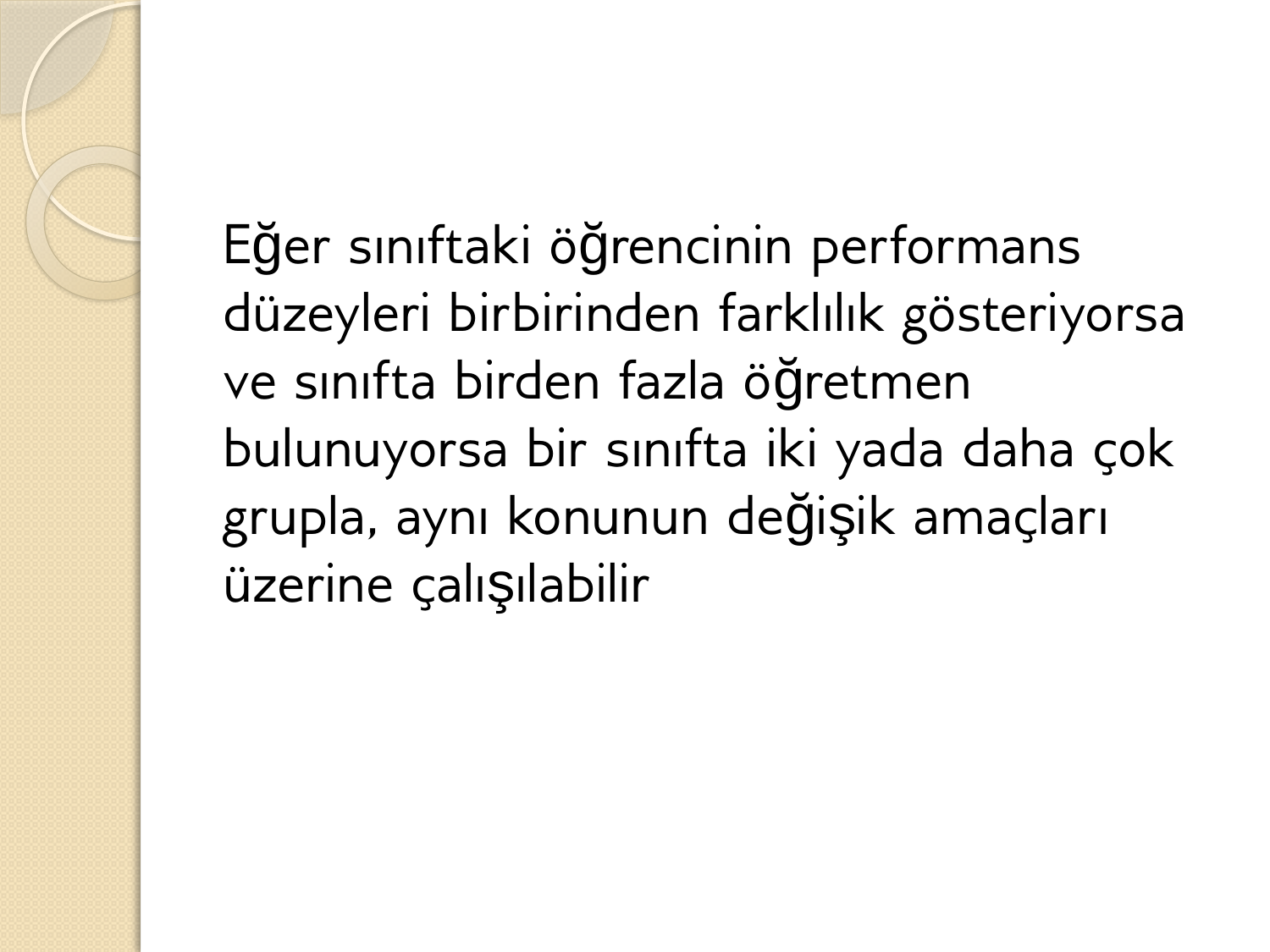

#
Eğer sınıftaki öğrencinin performans düzeyleri birbirinden farklılık gösteriyorsa ve sınıfta birden fazla öğretmen bulunuyorsa bir sınıfta iki yada daha çok grupla, aynı konunun değişik amaçları üzerine çalışılabilir